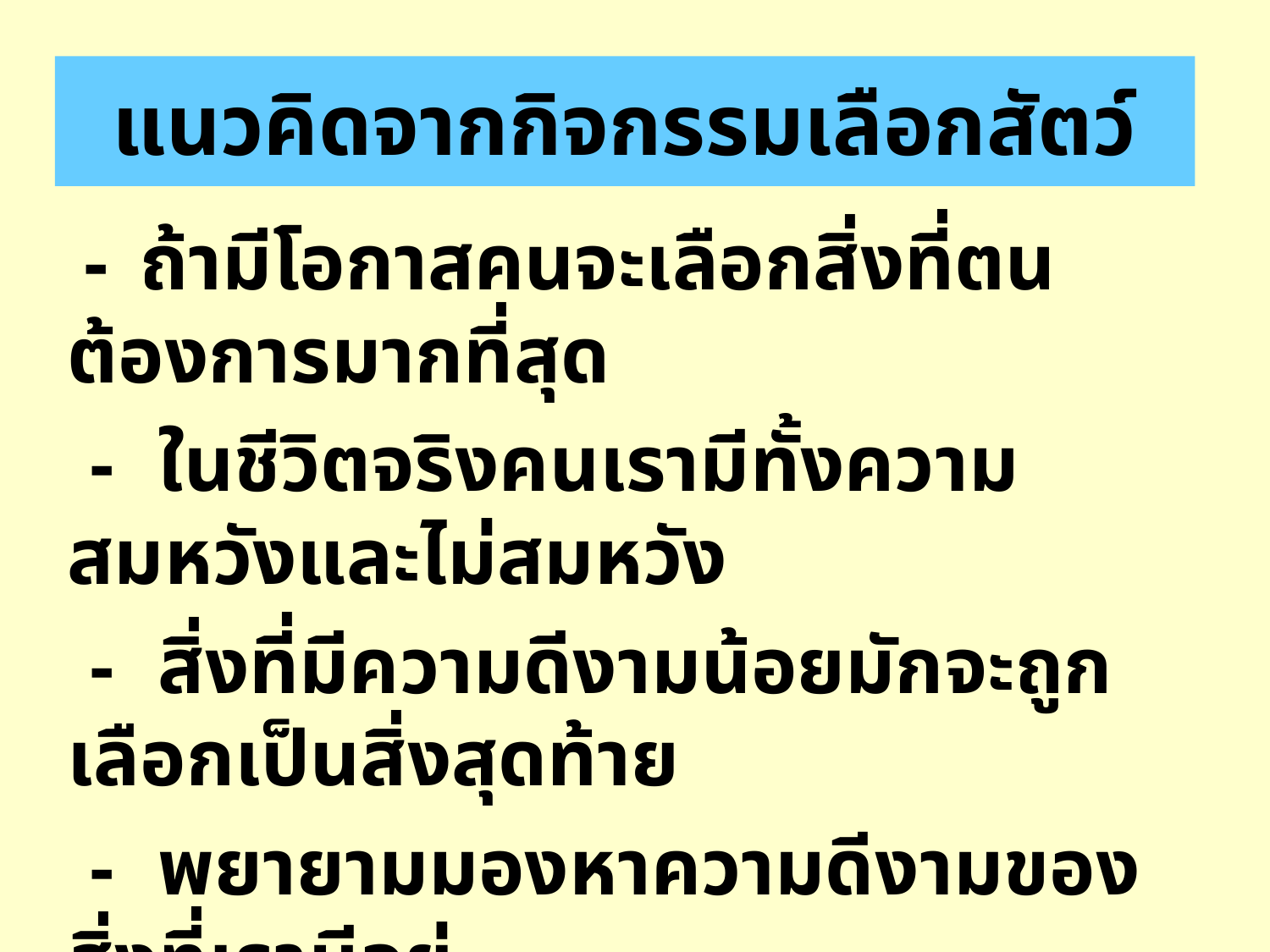

# แนวคิดจากกิจกรรมเลือกสัตว์
 -  ถ้ามีโอกาสคนจะเลือกสิ่งที่ตนต้องการมากที่สุด
 -  ในชีวิตจริงคนเรามีทั้งความสมหวังและไม่สมหวัง
 -  สิ่งที่มีความดีงามน้อยมักจะถูกเลือกเป็นสิ่งสุดท้าย
 -  พยายามมองหาความดีงามของสิ่งที่เรามีอยู่
 -  ทุกสิ่งมีความดีงามในตัวของมันเอง
 -  มนุษย์มีความชอบและความต้องการไม่เหมือนกัน